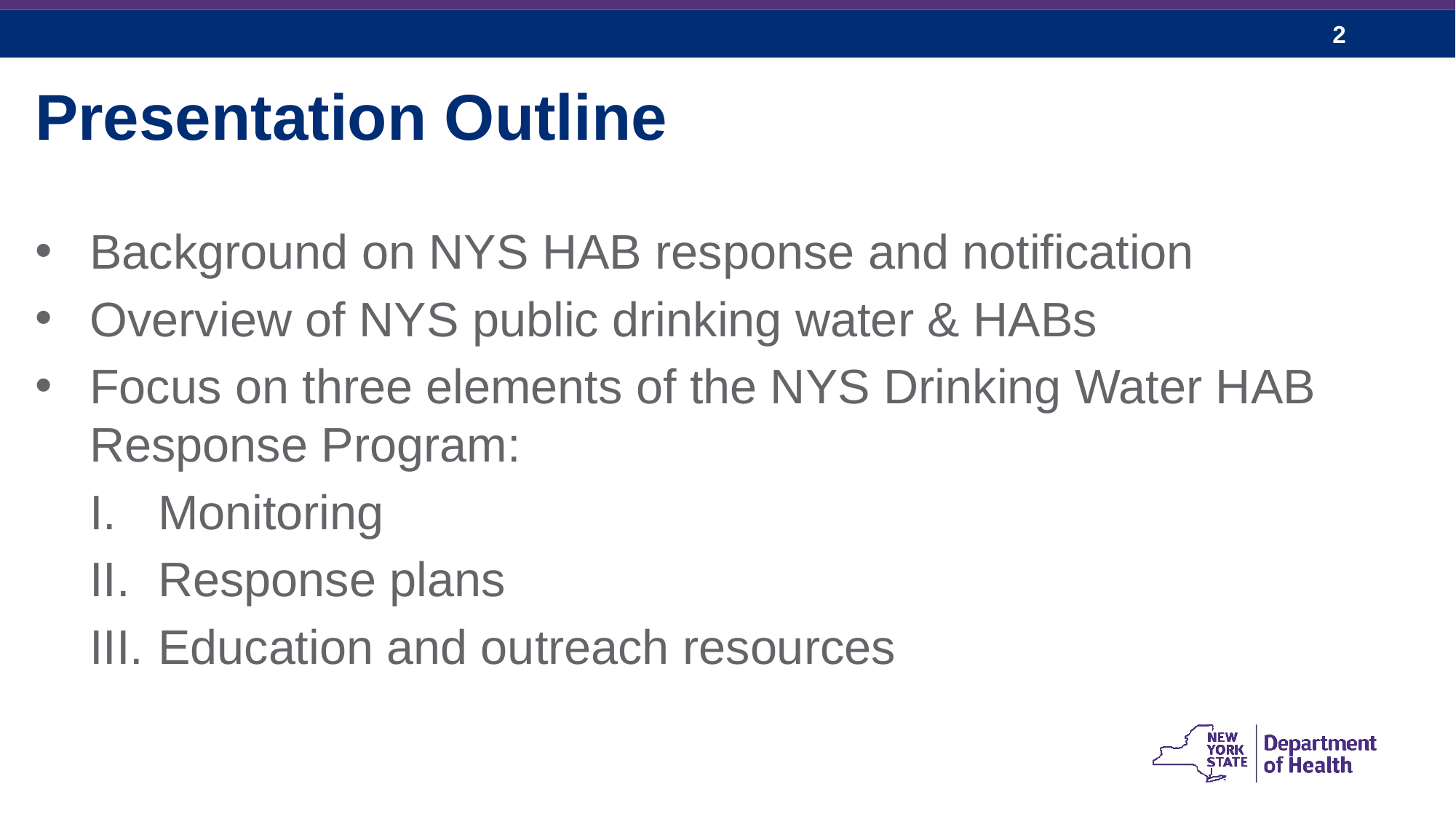

Presentation Outline
Background on NYS HAB response and notification
Overview of NYS public drinking water & HABs
Focus on three elements of the NYS Drinking Water HAB Response Program:
Monitoring
Response plans
Education and outreach resources